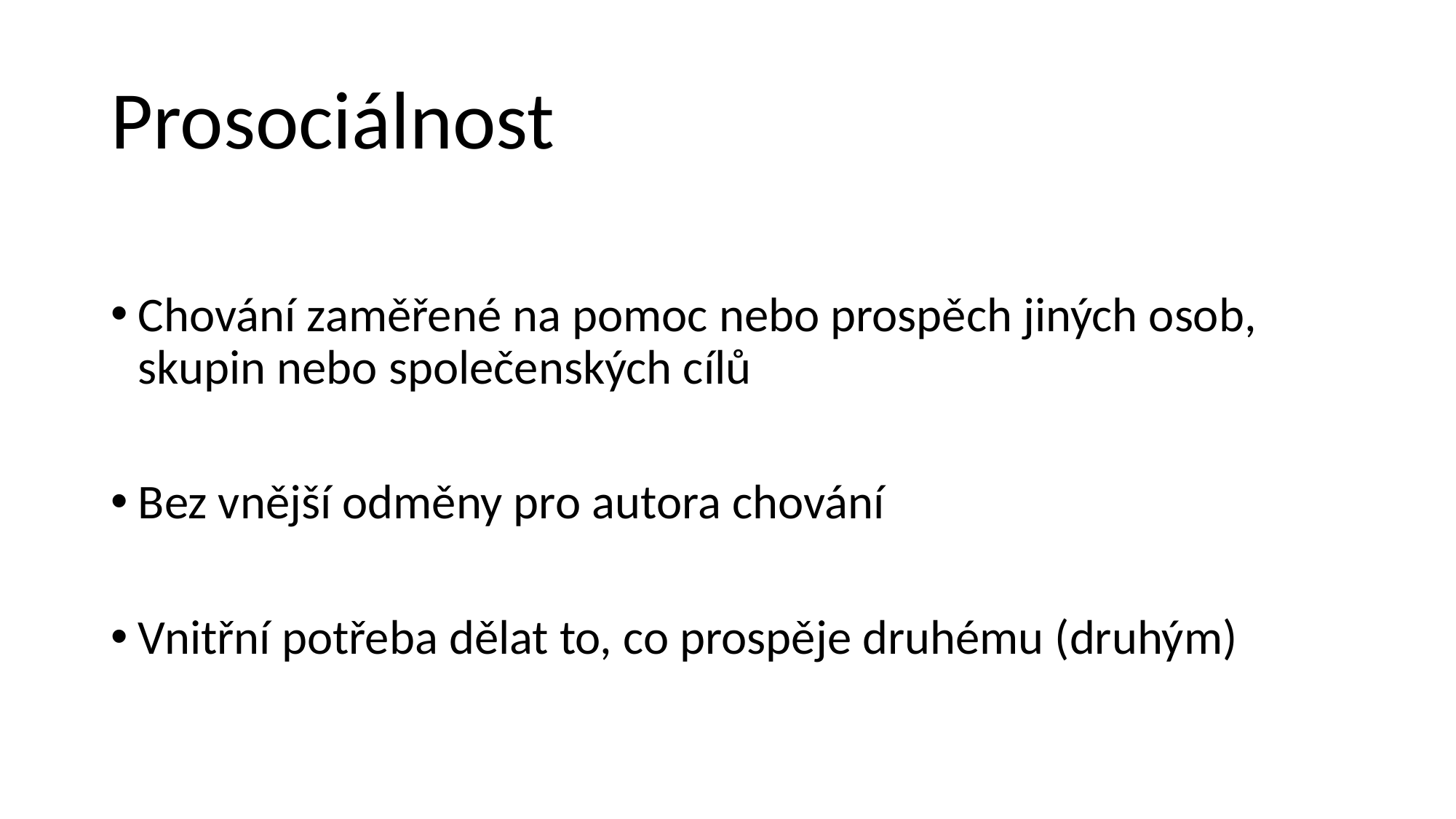

# Prosociálnost

Chování zaměřené na pomoc nebo prospěch jiných osob, skupin nebo společenských cílů

Bez vnější odměny pro autora chování

Vnitřní potřeba dělat to, co prospěje druhému (druhým)